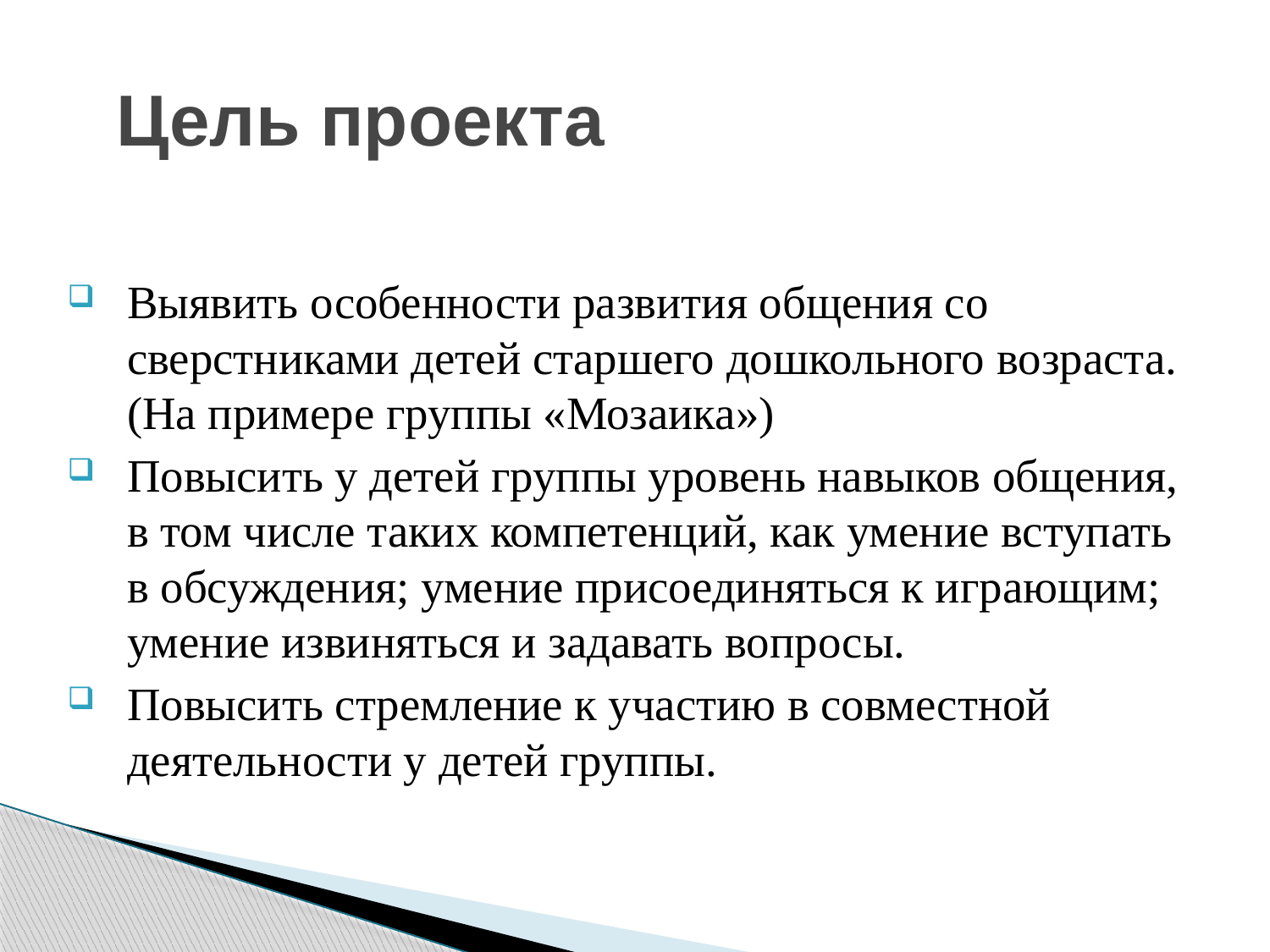

# Цель проекта
Выявить особенности развития общения со сверстниками детей старшего дошкольного возраста. (На примере группы «Мозаика»)
Повысить у детей группы уровень навыков общения, в том числе таких компетенций, как умение вступать в обсуждения; умение присоединяться к играющим; умение извиняться и задавать вопросы.
Повысить стремление к участию в совместной деятельности у детей группы.